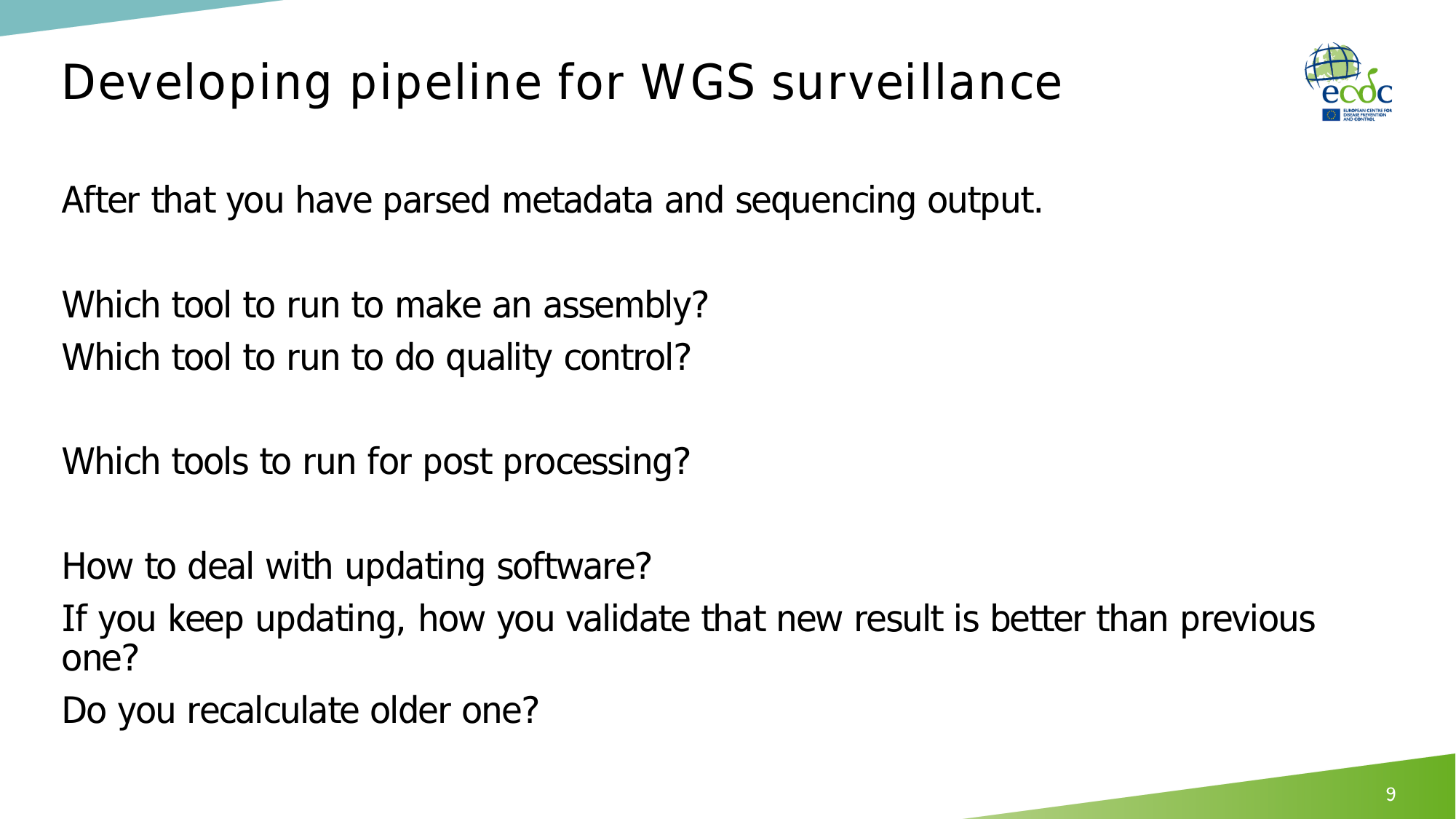

# Developing pipeline for WGS surveillance
After that you have parsed metadata and sequencing output.

Which tool to run to make an assembly?
Which tool to run to do quality control?

Which tools to run for post processing?

How to deal with updating software?
If you keep updating, how you validate that new result is better than previous one?
Do you recalculate older one?

9